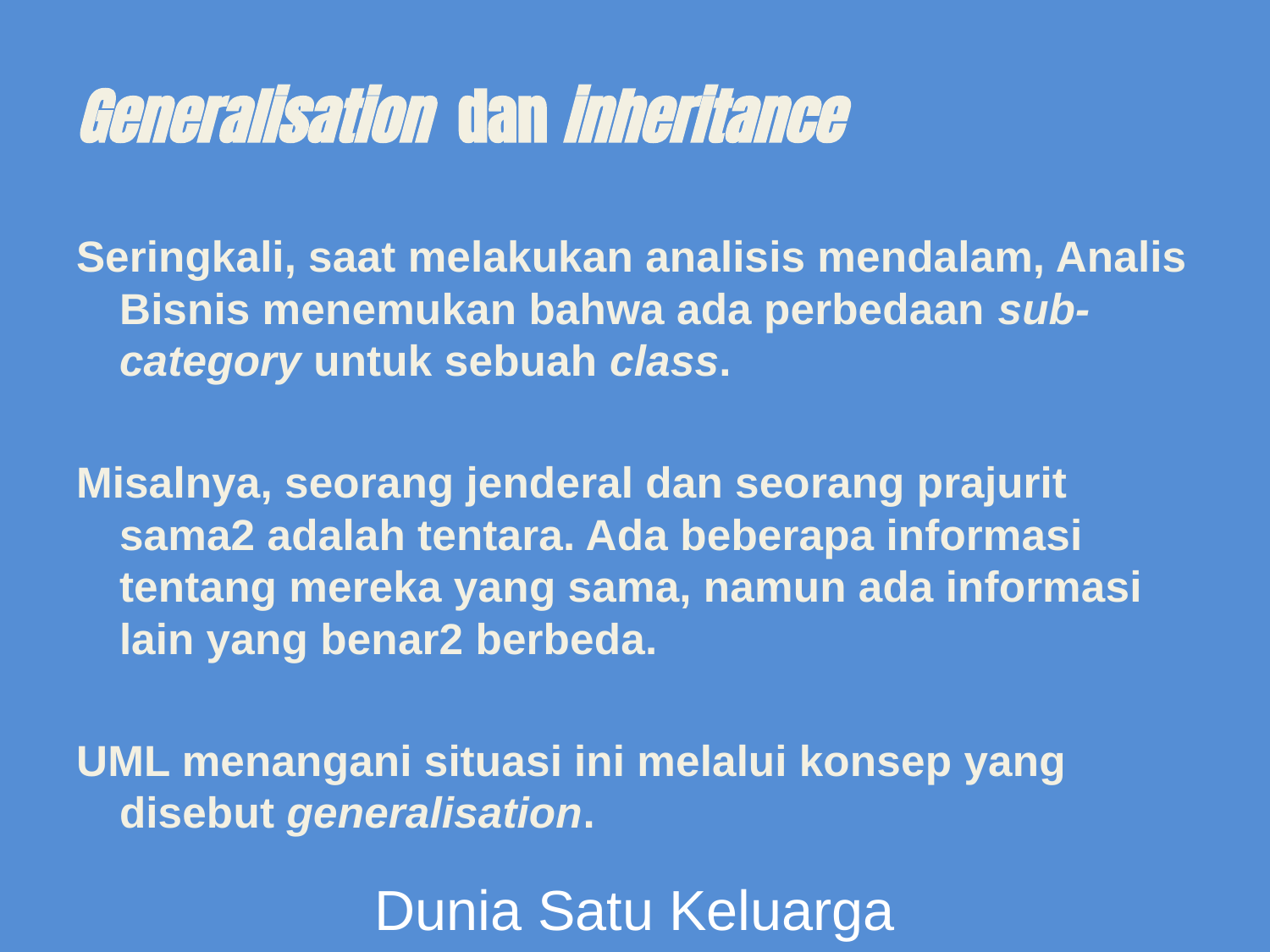

# Generalisation  dan inheritance
Seringkali, saat melakukan analisis mendalam, Analis Bisnis menemukan bahwa ada perbedaan sub-category untuk sebuah class.

Misalnya, seorang jenderal dan seorang prajurit sama2 adalah tentara. Ada beberapa informasi tentang mereka yang sama, namun ada informasi lain yang benar2 berbeda.

UML menangani situasi ini melalui konsep yang disebut generalisation.
Dunia Satu Keluarga